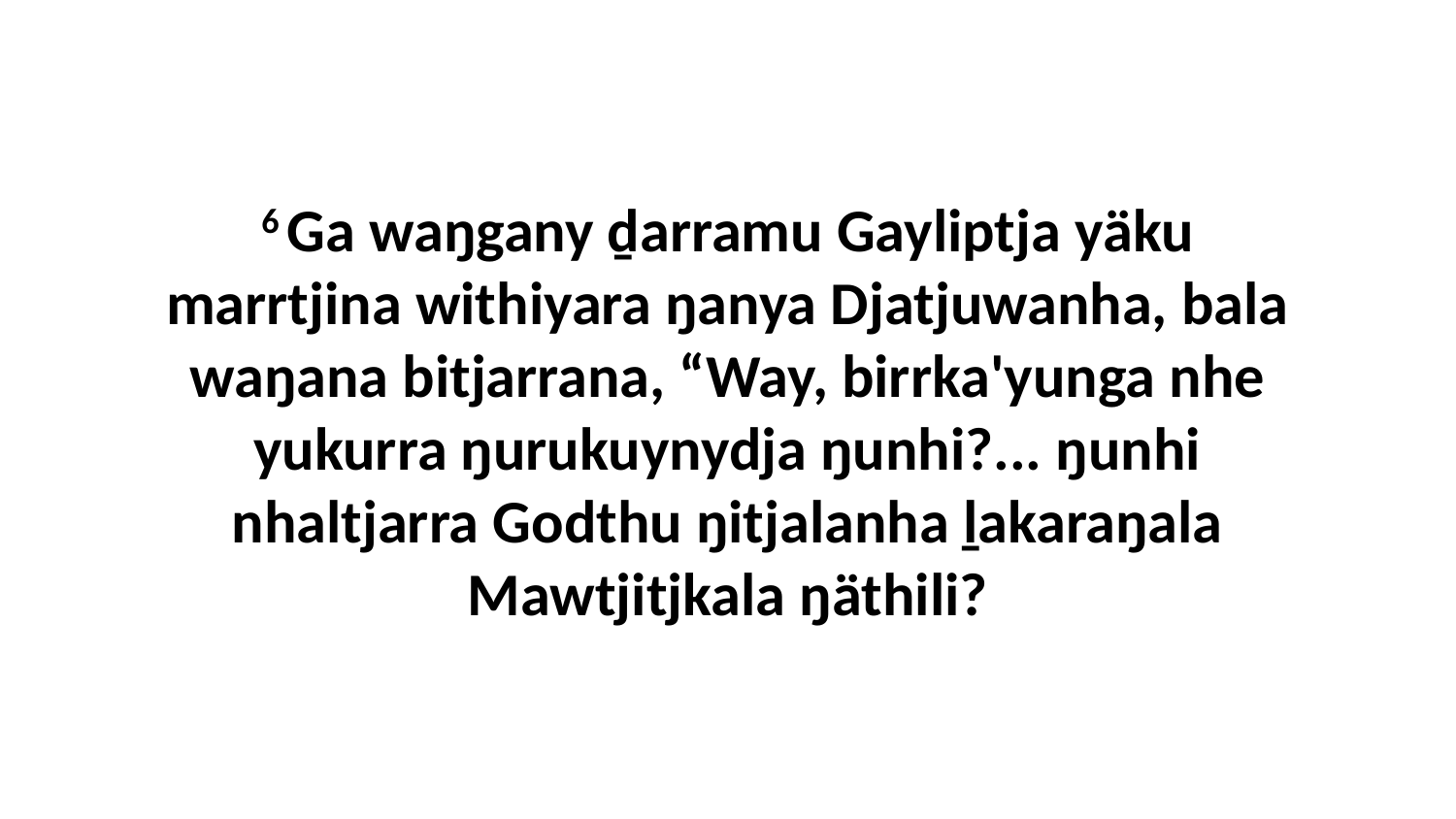

6 Ga waŋgany ḏarramu Gayliptja yäku marrtjina withiyara ŋanya Djatjuwanha, bala waŋana bitjarrana, “Way, birrka'yunga nhe yukurra ŋurukuynydja ŋunhi?... ŋunhi nhaltjarra Godthu ŋitjalanha ḻakaraŋala Mawtjitjkala ŋäthili?